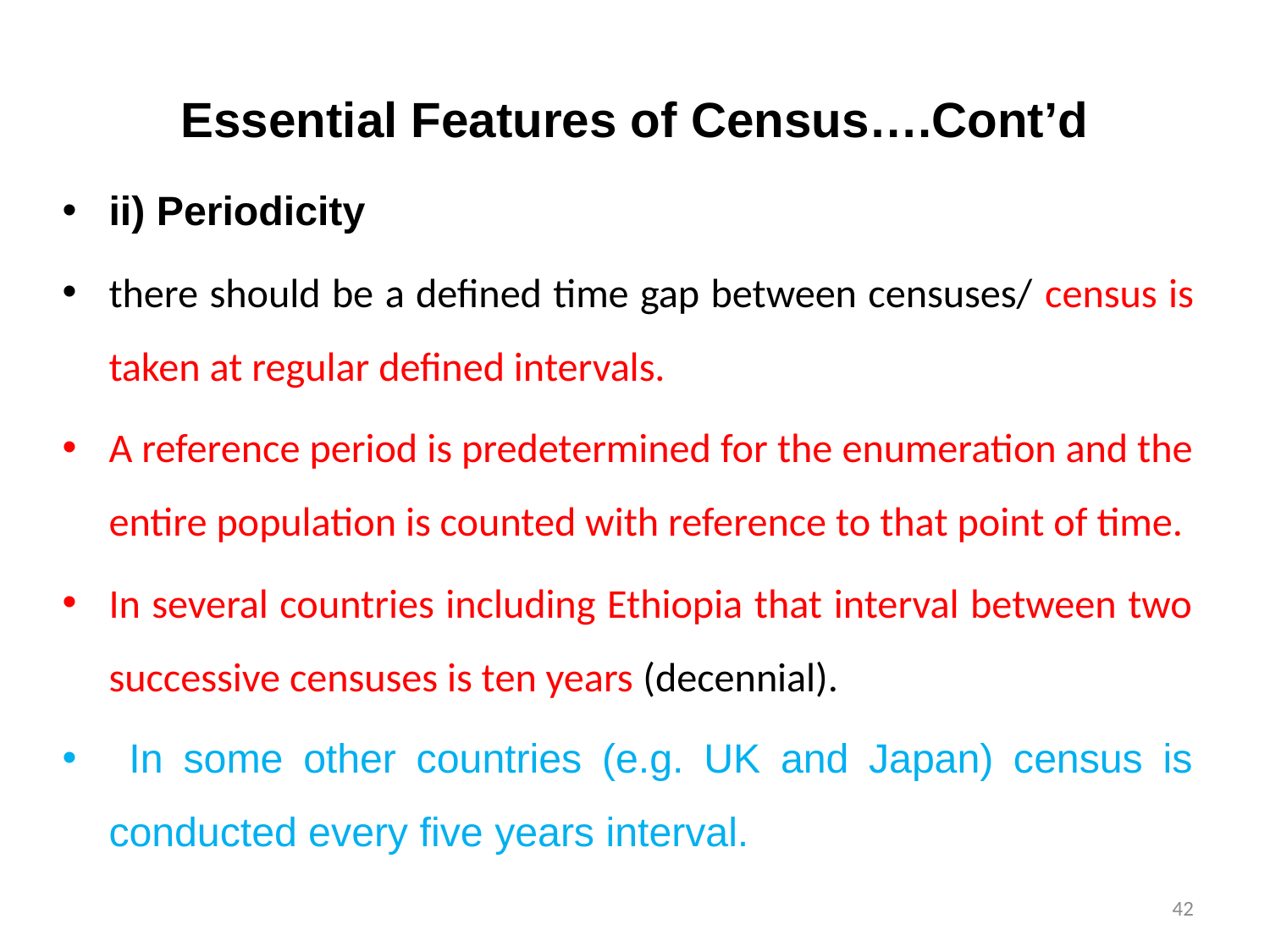

# Essential Features of Census….Cont’d
ii) Periodicity
there should be a defined time gap between censuses/ census is taken at regular defined intervals.
A reference period is predetermined for the enumeration and the entire population is counted with reference to that point of time.
In several countries including Ethiopia that interval between two successive censuses is ten years (decennial).
 In some other countries (e.g. UK and Japan) census is conducted every five years interval.

42